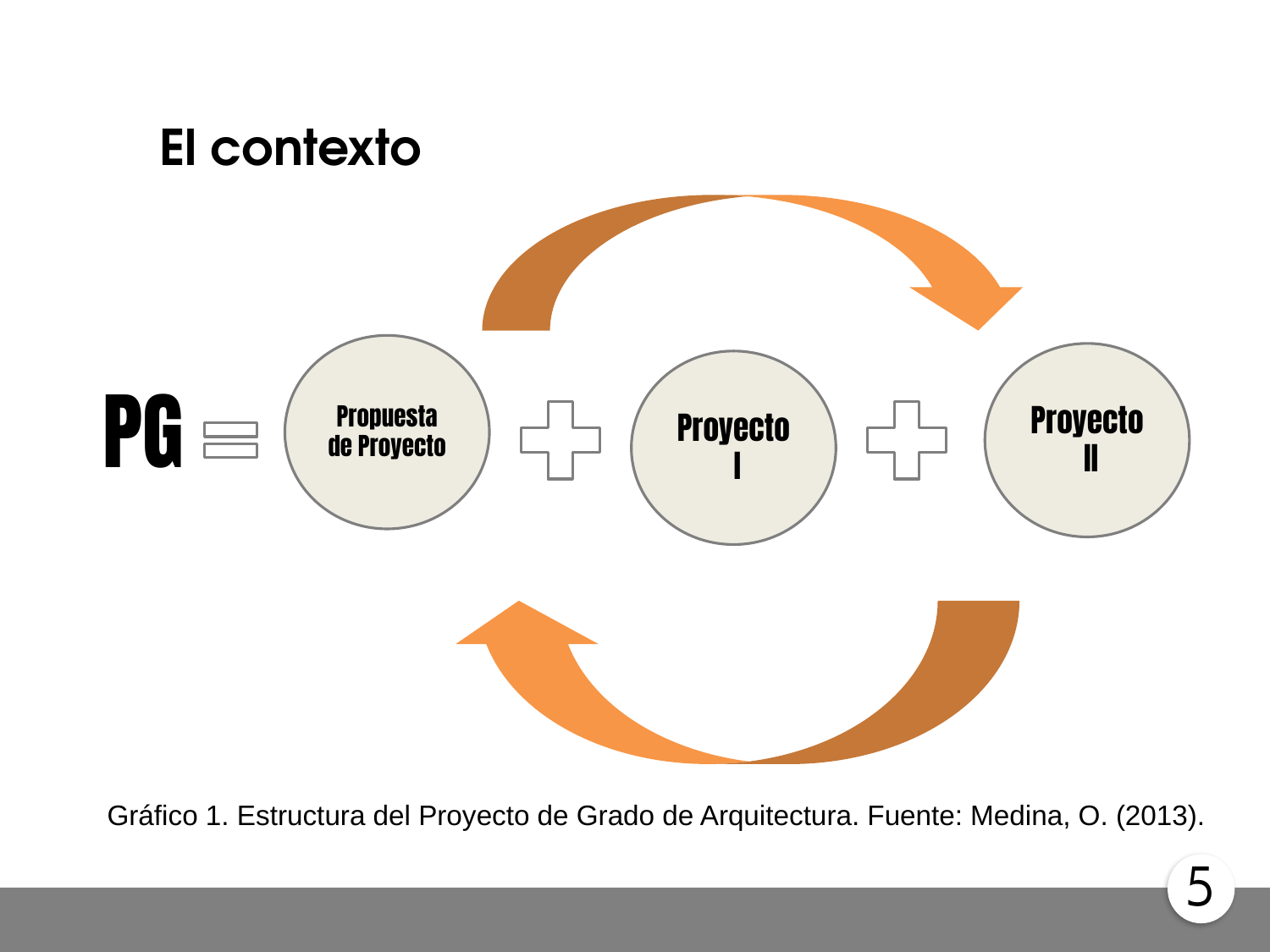

El contexto

Propuesta de Proyecto
Proyecto  II
Proyecto  I
PG

Gráfico 1. Estructura del Proyecto de Grado de Arquitectura. Fuente: Medina, O. (2013).

5